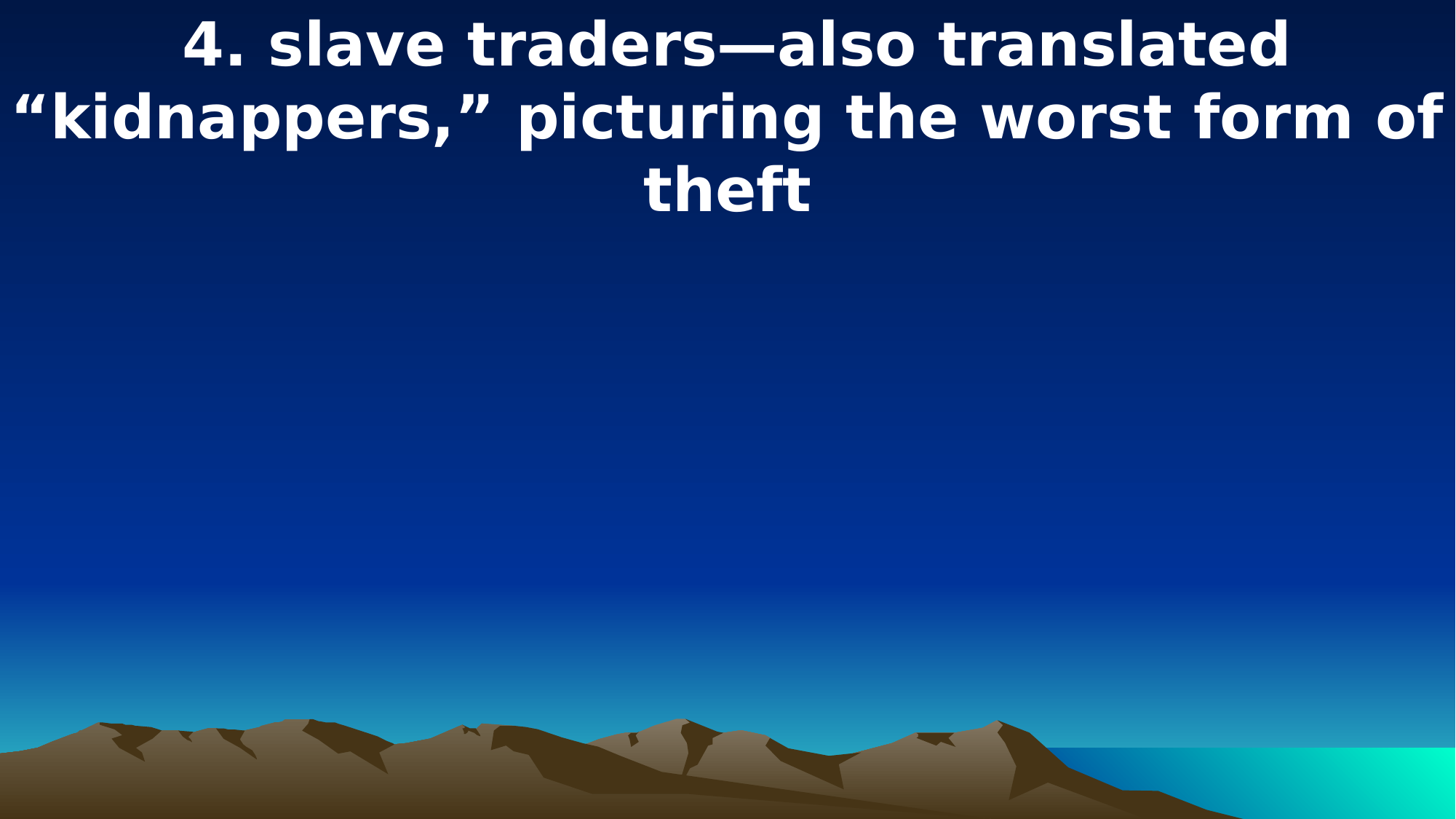

4. slave traders—also translated “kidnappers,” picturing the worst form of theft